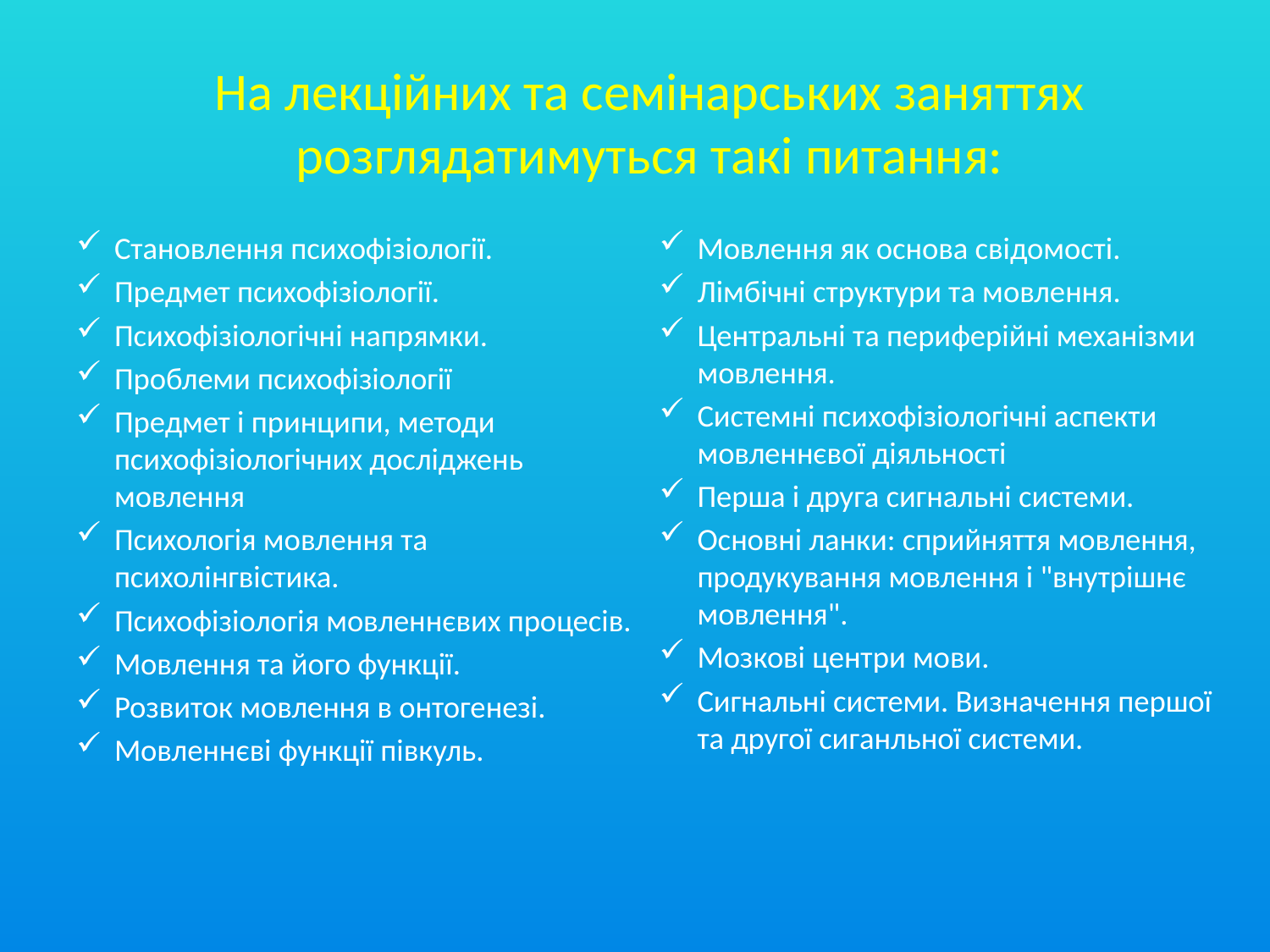

# На лекційних та семінарських заняттях розглядатимуться такі питання:
Становлення психофізіології.
Предмет психофізіології.
Психофізіологічні напрямки.
Проблеми психофізіології
Предмет і принципи, методи психофізіологічних досліджень мовлення
Психологія мовлення та психолінгвістика.
Психофізіологія мовленнєвих процесів.
Мовлення та його функції.
Розвиток мовлення в онтогенезі.
Мовленнєві функції півкуль.

Мовлення як основа свідомості.
Лімбічні структури та мовлення.
Центральні та периферійні механізми мовлення.
Системні психофізіологічні аспекти мовленнєвої діяльності
Перша і друга сигнальні системи.
Основні ланки: сприйняття мовлення, продукування мовлення і "внутрішнє мовлення".
Мозкові центри мови.
Сигнальні системи. Визначення першої та другої сиганльної системи.